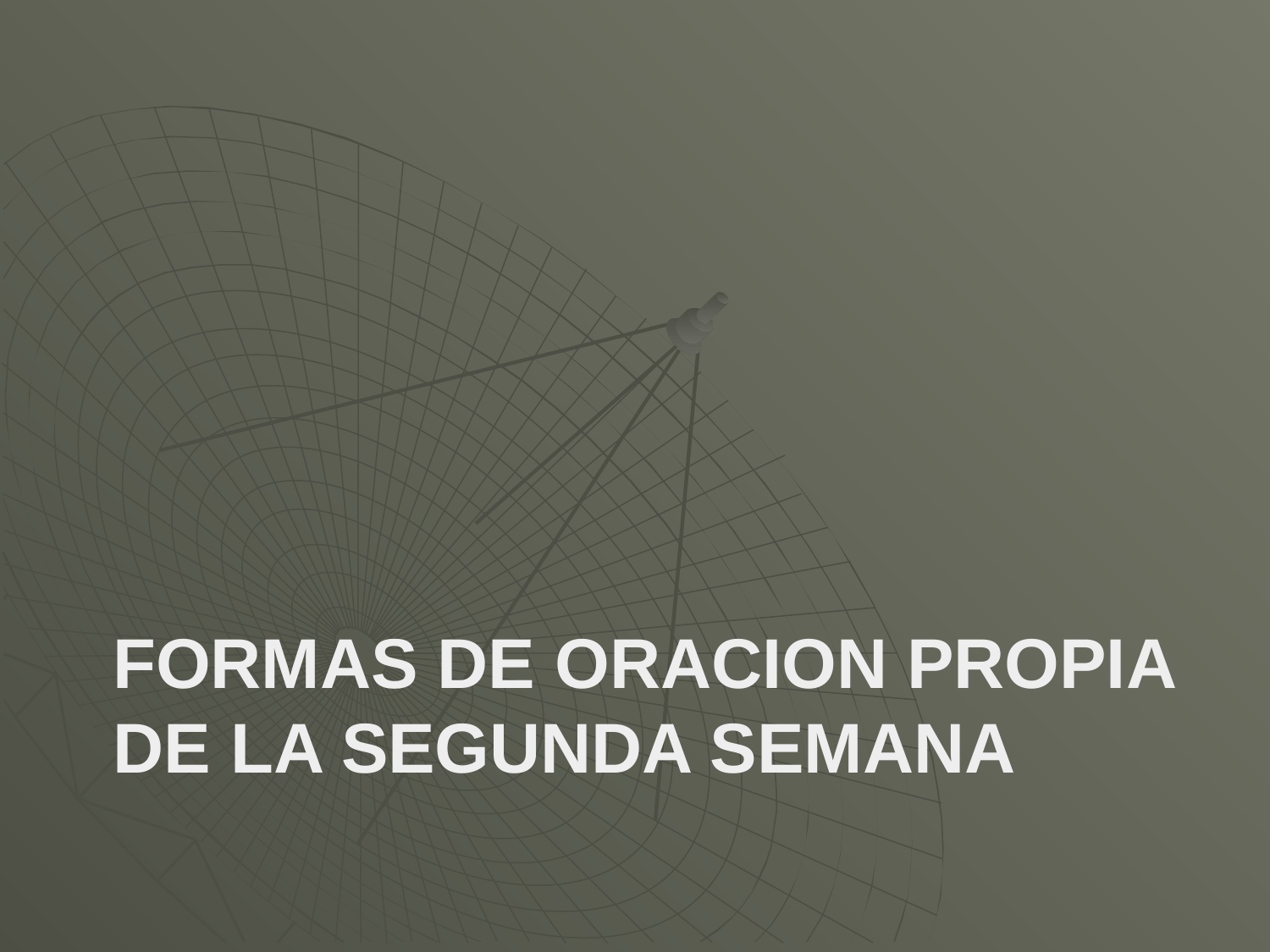

# FORMAS DE ORACION PROPIA DE LA SEGUNDA SEMANA